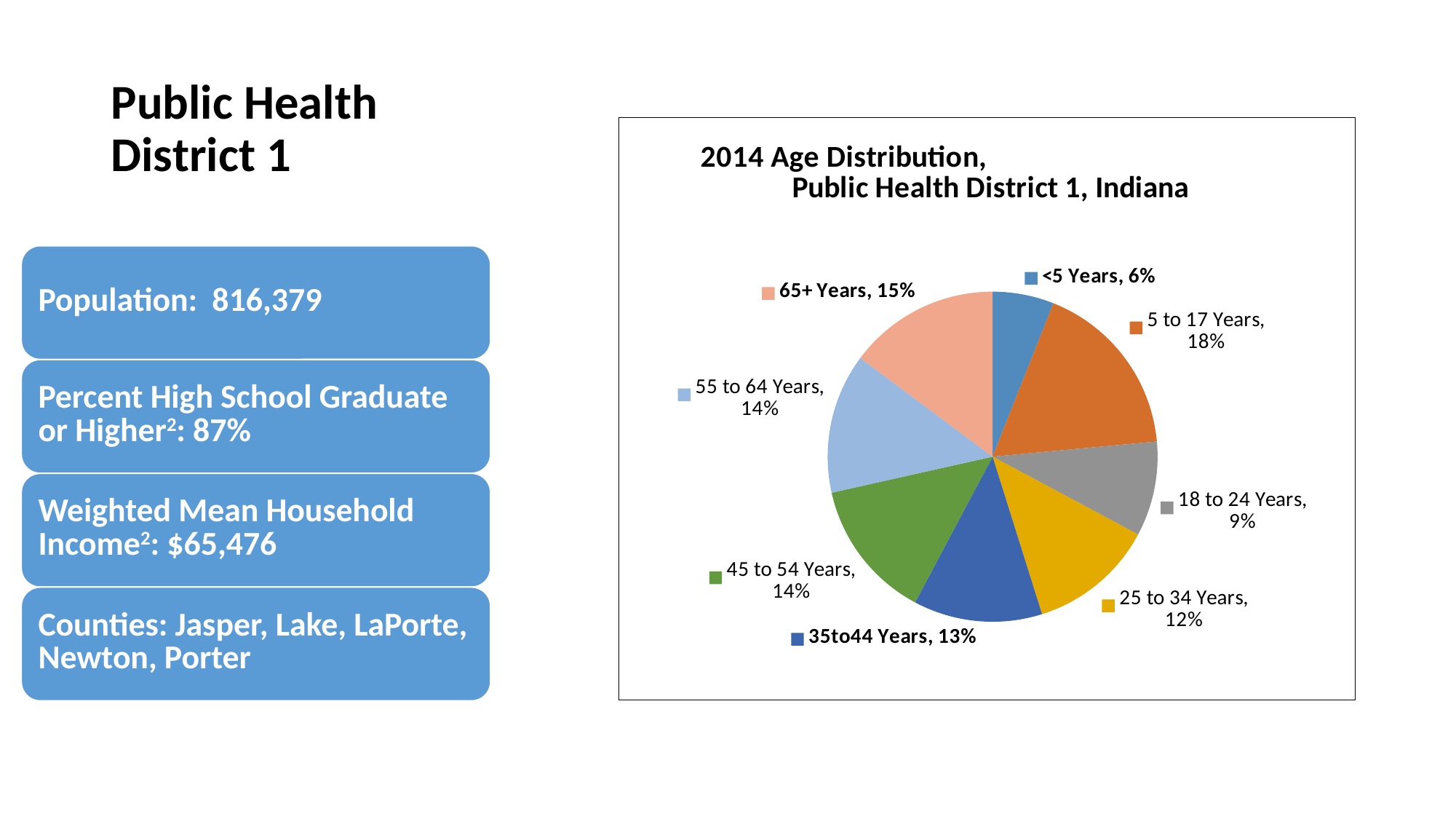

# Public Health District 1

### Chart: 2014 Age Distribution,                                            Public Health District 1, Indiana

| Category | Count |
|---|---|
| <5 Years | 49087.0 |
| 5to17 Years | 143038.0 |
| 18to24 Years | 75764.0 |
| 25to34 Years | 100731.0 |
| 35to44 Years | 103119.0 |
| 45to54 Years | 111897.0 |
| 55to64 Years | 111875.0 |
| 65+ Years | 120859.0 |
Population:  816,379
Percent High School Graduate or Higher2: 87%
Weighted Mean Household Income2: $65,476
Counties: Jasper, Lake, LaPorte, Newton, Porter